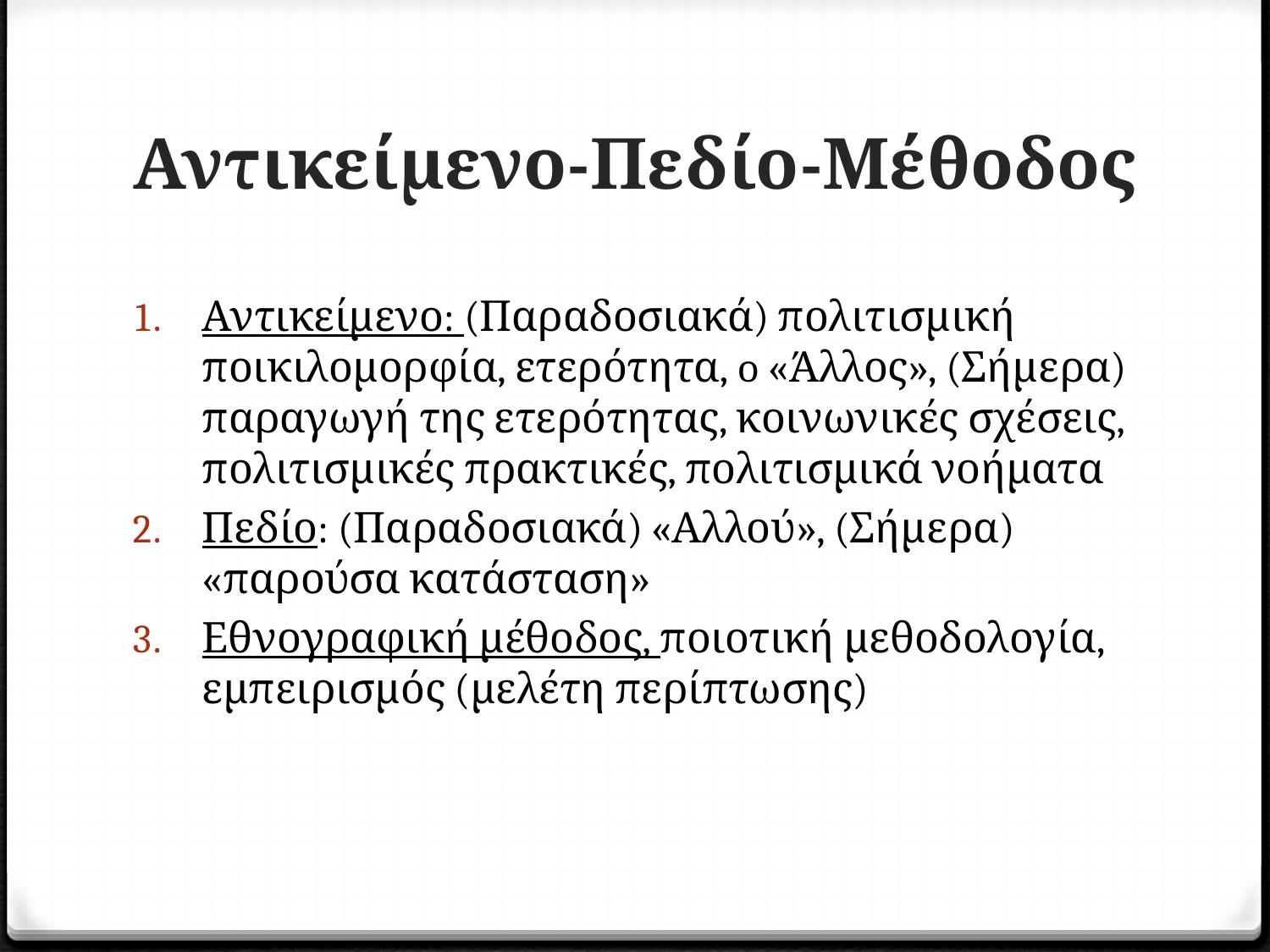

# Αντικείμενο-Πεδίο-Μέθοδος
Αντικείμενο: (Παραδοσιακά) πολιτισμική ποικιλομορφία, ετερότητα, o «Άλλος», (Σήμερα) παραγωγή της ετερότητας, κοινωνικές σχέσεις, πολιτισμικές πρακτικές, πολιτισμικά νοήματα
Πεδίο: (Παραδοσιακά) «Αλλού», (Σήμερα) «παρούσα κατάσταση»
Εθνογραφική μέθοδος, ποιοτική μεθοδολογία, εμπειρισμός (μελέτη περίπτωσης)